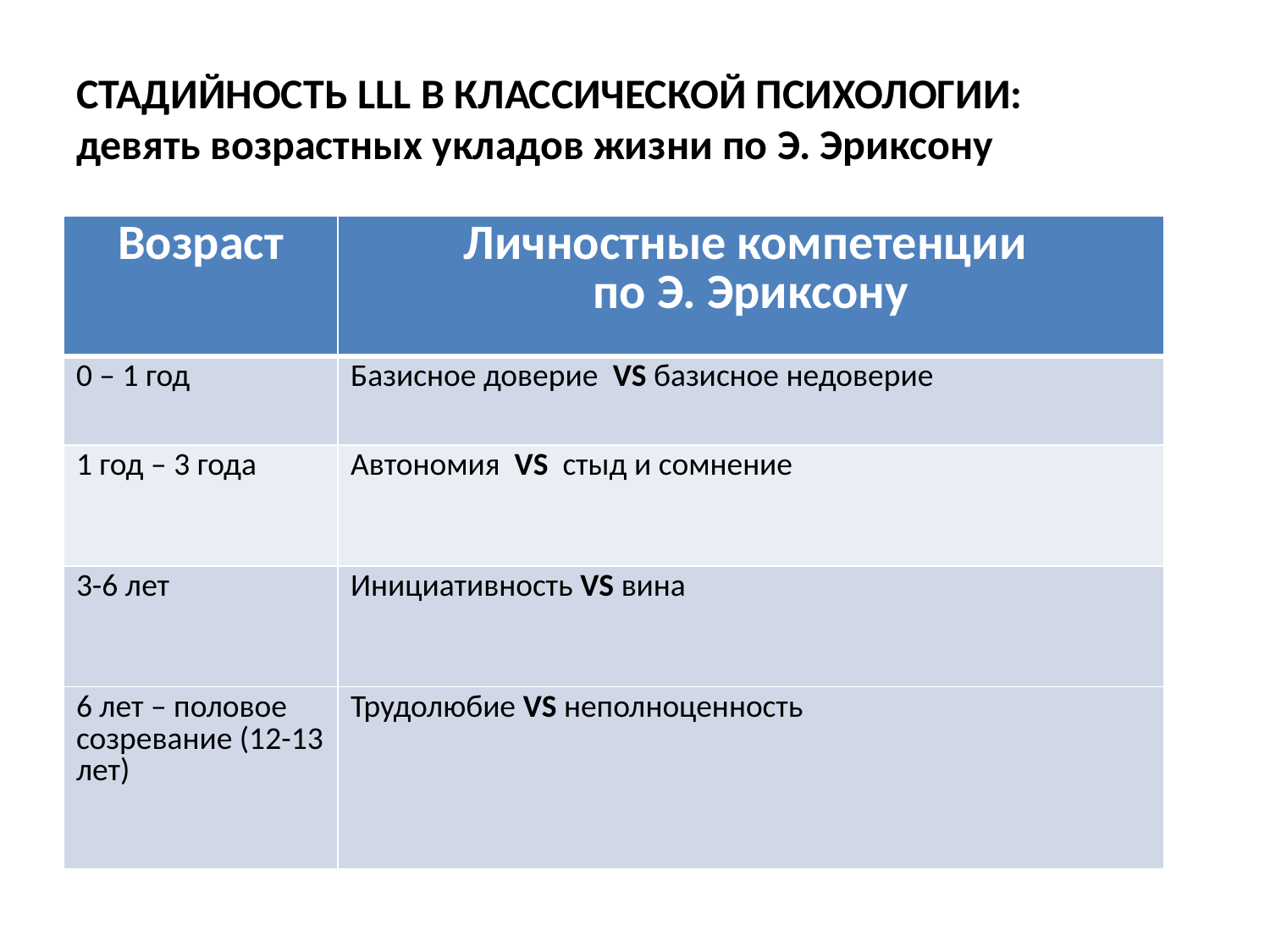

# СТАДИЙНОСТЬ LLL В КЛАССИЧЕСКОЙ ПСИХОЛОГИИ: девять возрастных укладов жизни по Э. Эриксону
| Возраст | Личностные компетенции по Э. Эриксону |
| --- | --- |
| 0 – 1 год | Базисное доверие VS базисное недоверие |
| 1 год – 3 года | Автономия VS стыд и сомнение |
| 3-6 лет | Инициативность VS вина |
| 6 лет – половое созревание (12-13 лет) | Трудолюбие VS неполноценность |